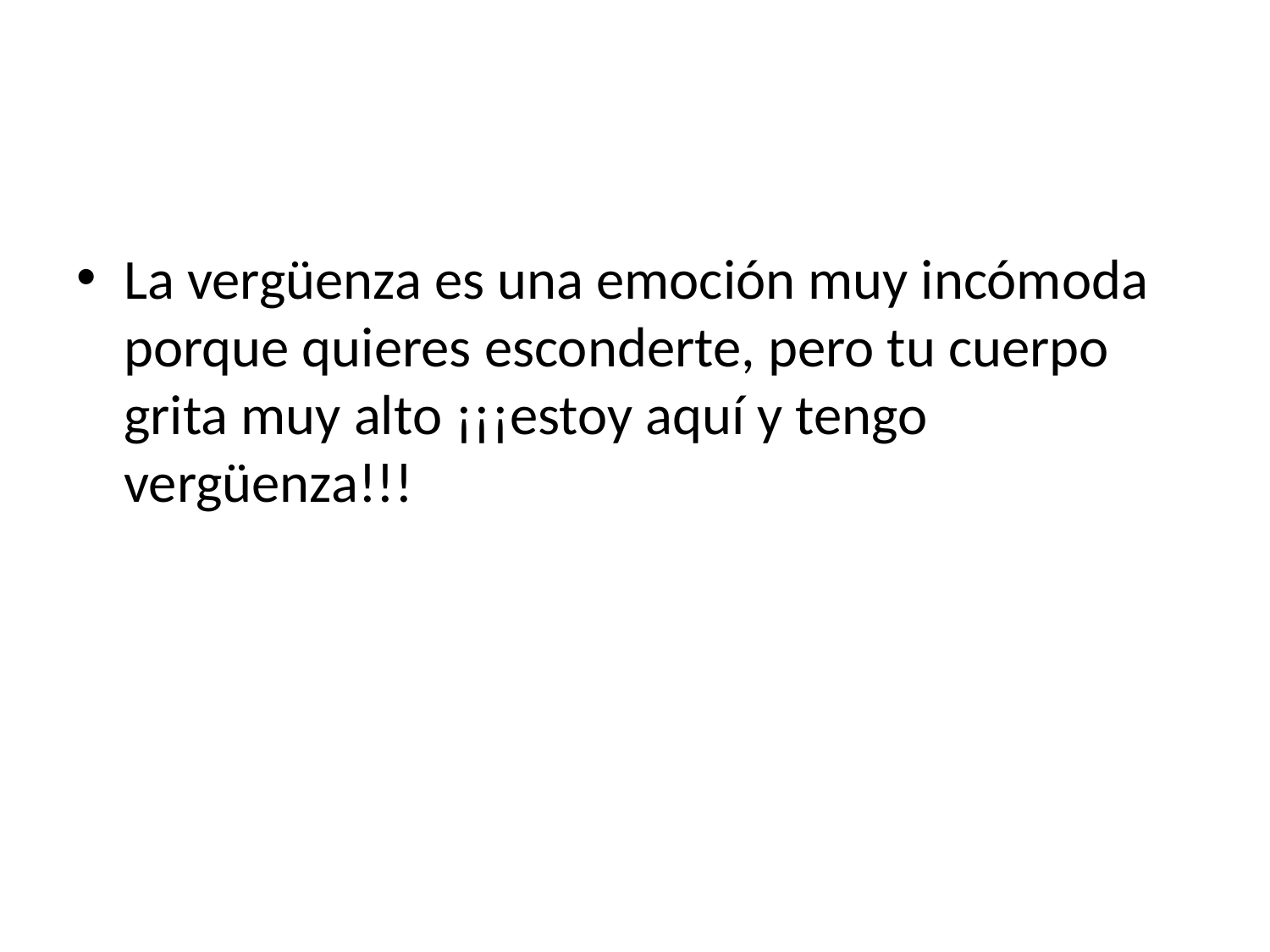

La vergüenza es una emoción muy incómoda porque quieres esconderte, pero tu cuerpo grita muy alto ¡¡¡estoy aquí y tengo vergüenza!!!